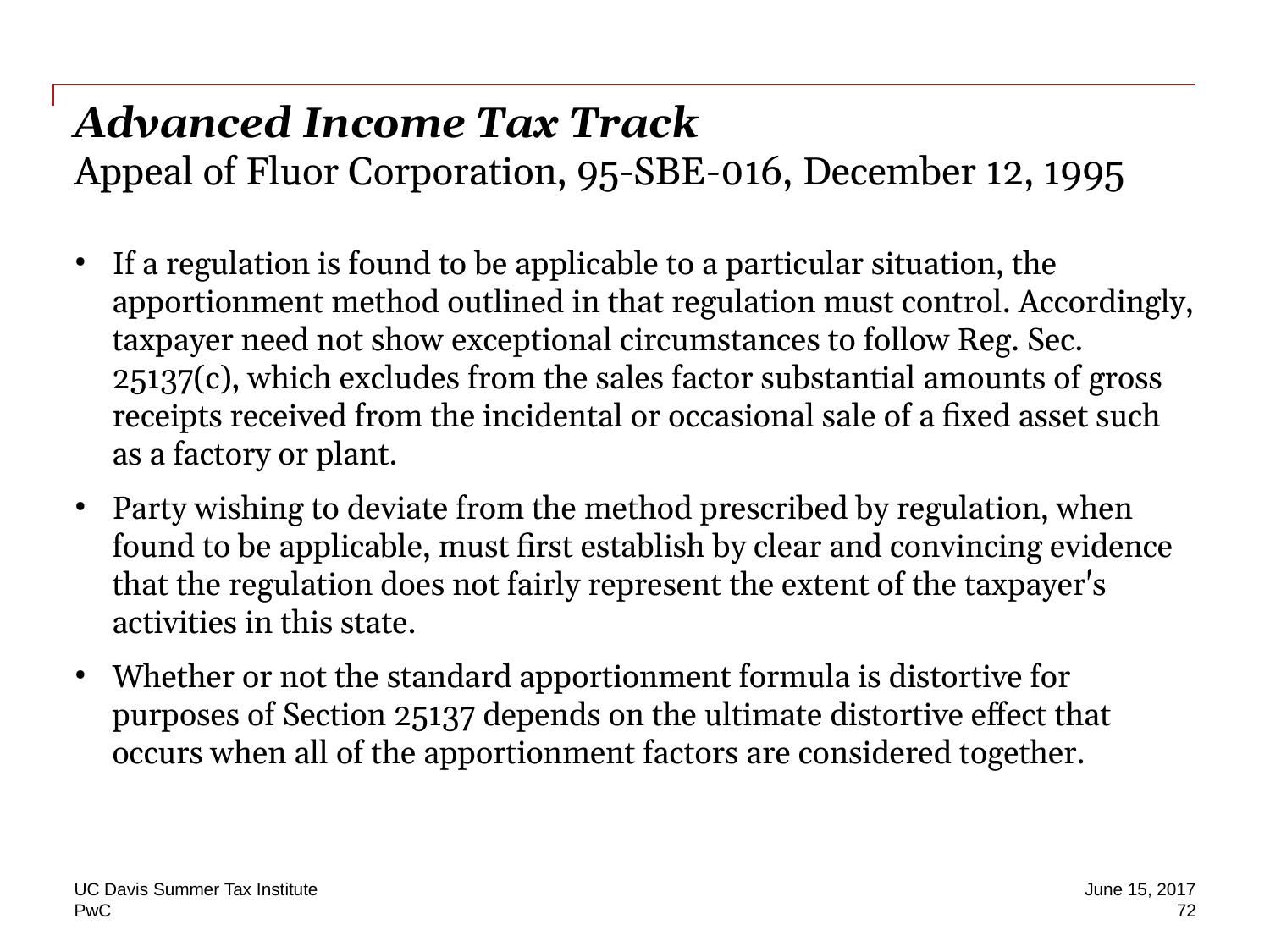

# Advanced Income Tax Track Appeal of Fluor Corporation, 95-SBE-016, December 12, 1995
If a regulation is found to be applicable to a particular situation, the apportionment method outlined in that regulation must control. Accordingly, taxpayer need not show exceptional circumstances to follow Reg. Sec. 25137(c), which excludes from the sales factor substantial amounts of gross receipts received from the incidental or occasional sale of a fixed asset such as a factory or plant.
Party wishing to deviate from the method prescribed by regulation, when found to be applicable, must first establish by clear and convincing evidence that the regulation does not fairly represent the extent of the taxpayer's activities in this state.
Whether or not the standard apportionment formula is distortive for purposes of Section 25137 depends on the ultimate distortive effect that occurs when all of the apportionment factors are considered together.
UC Davis Summer Tax Institute
June 15, 2017
 72